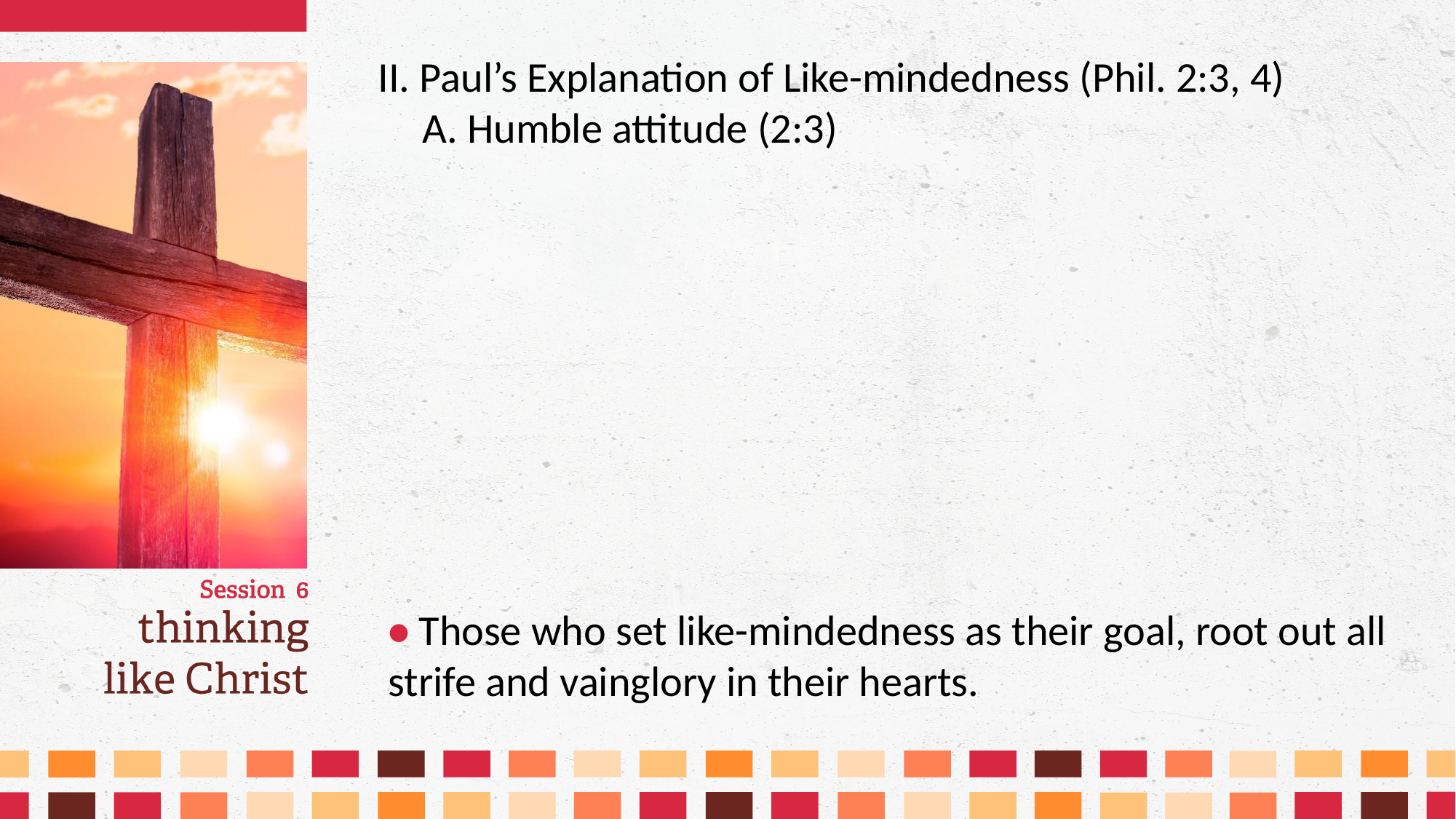

II. Paul’s Explanation of Like-mindedness (Phil. 2:3, 4)
	A. Humble attitude (2:3)
• Those who set like-mindedness as their goal, root out all strife and vainglory in their hearts.